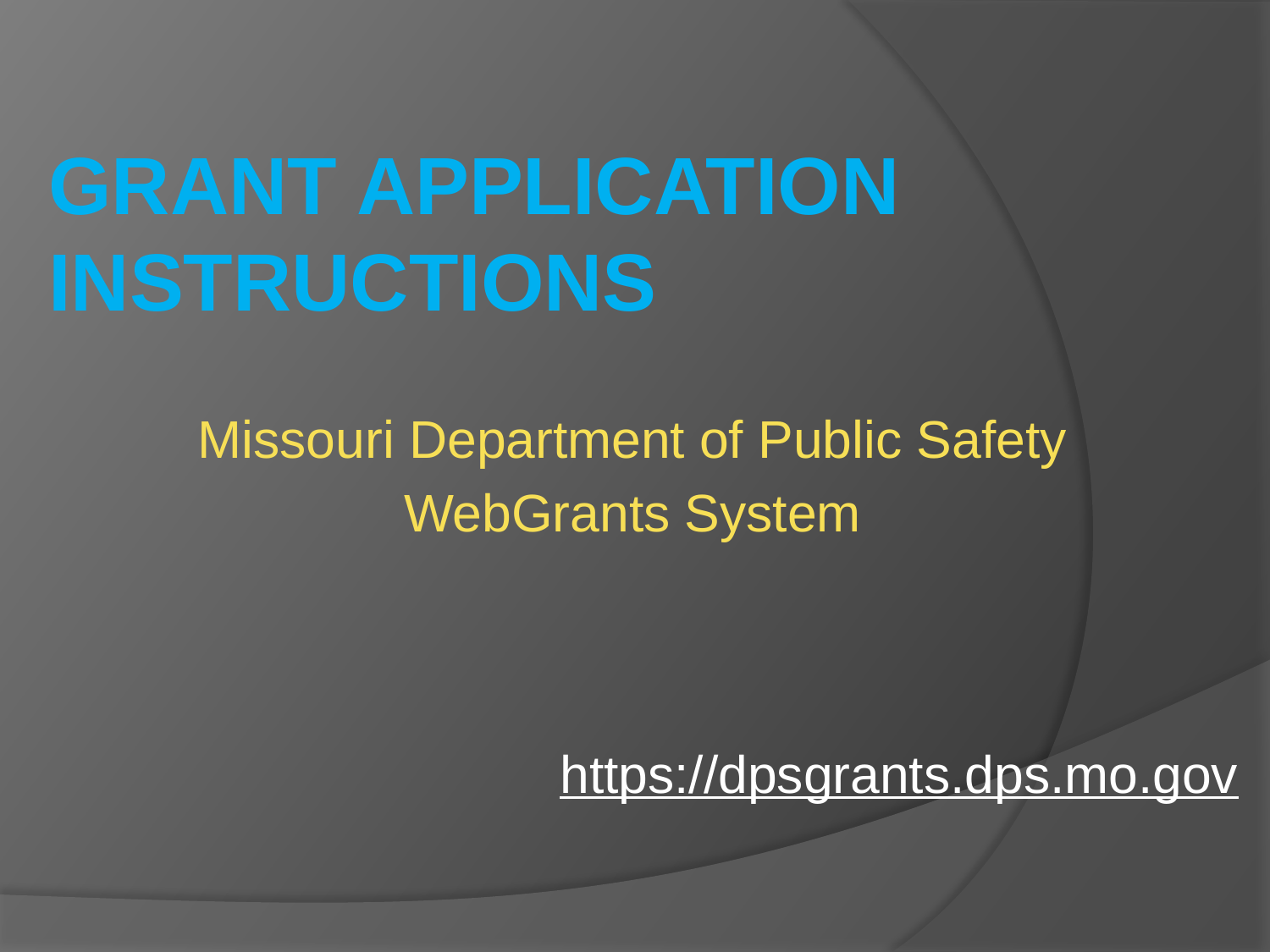

# Grant Application Instructions

Missouri Department of Public Safety
WebGrants System

https://dpsgrants.dps.mo.gov